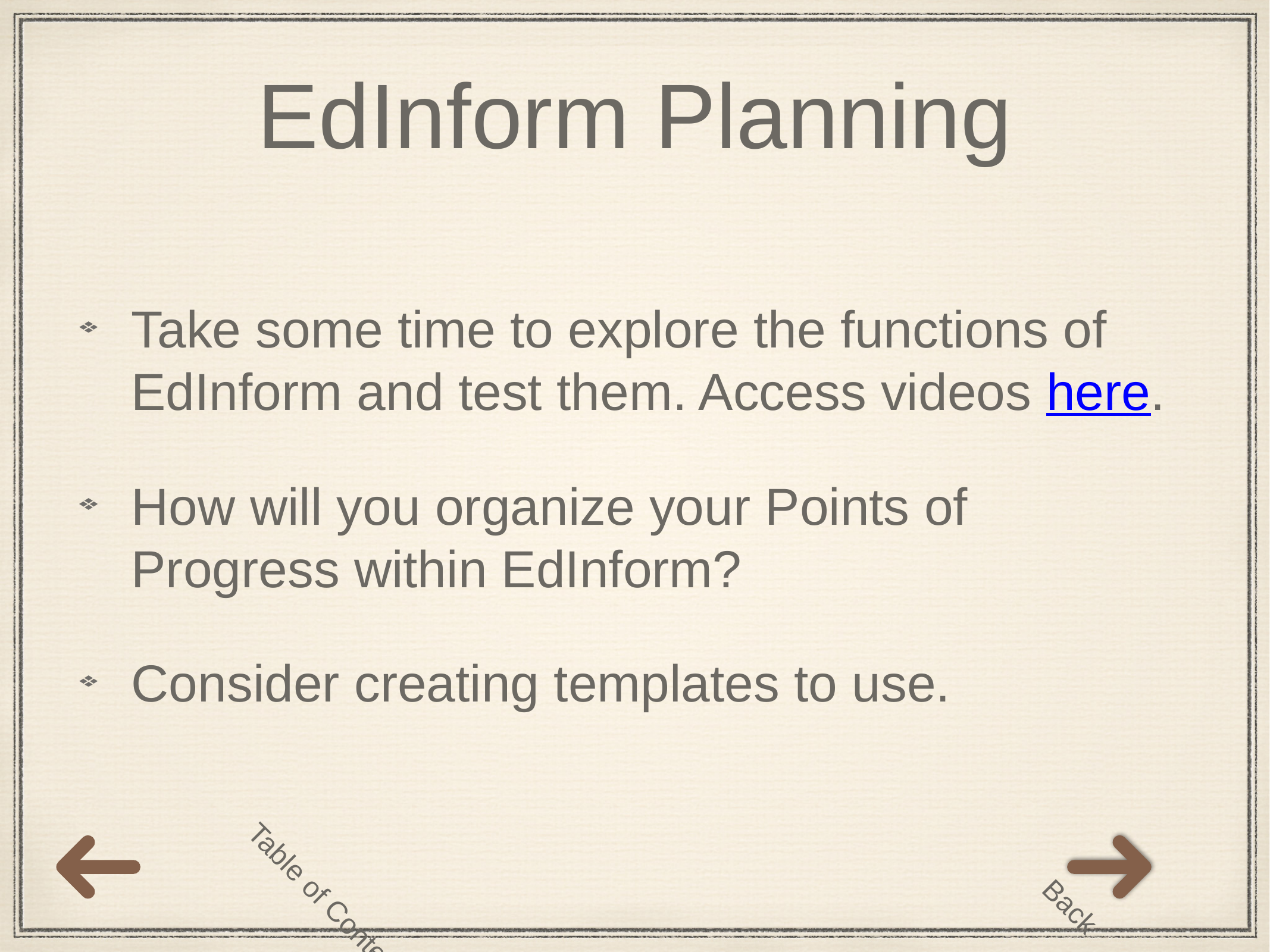

# EdInform Planning
Take some time to explore the functions of EdInform and test them. Access videos here.
How will you organize your Points of Progress within EdInform?
Consider creating templates to use.

Table of Contents

Back